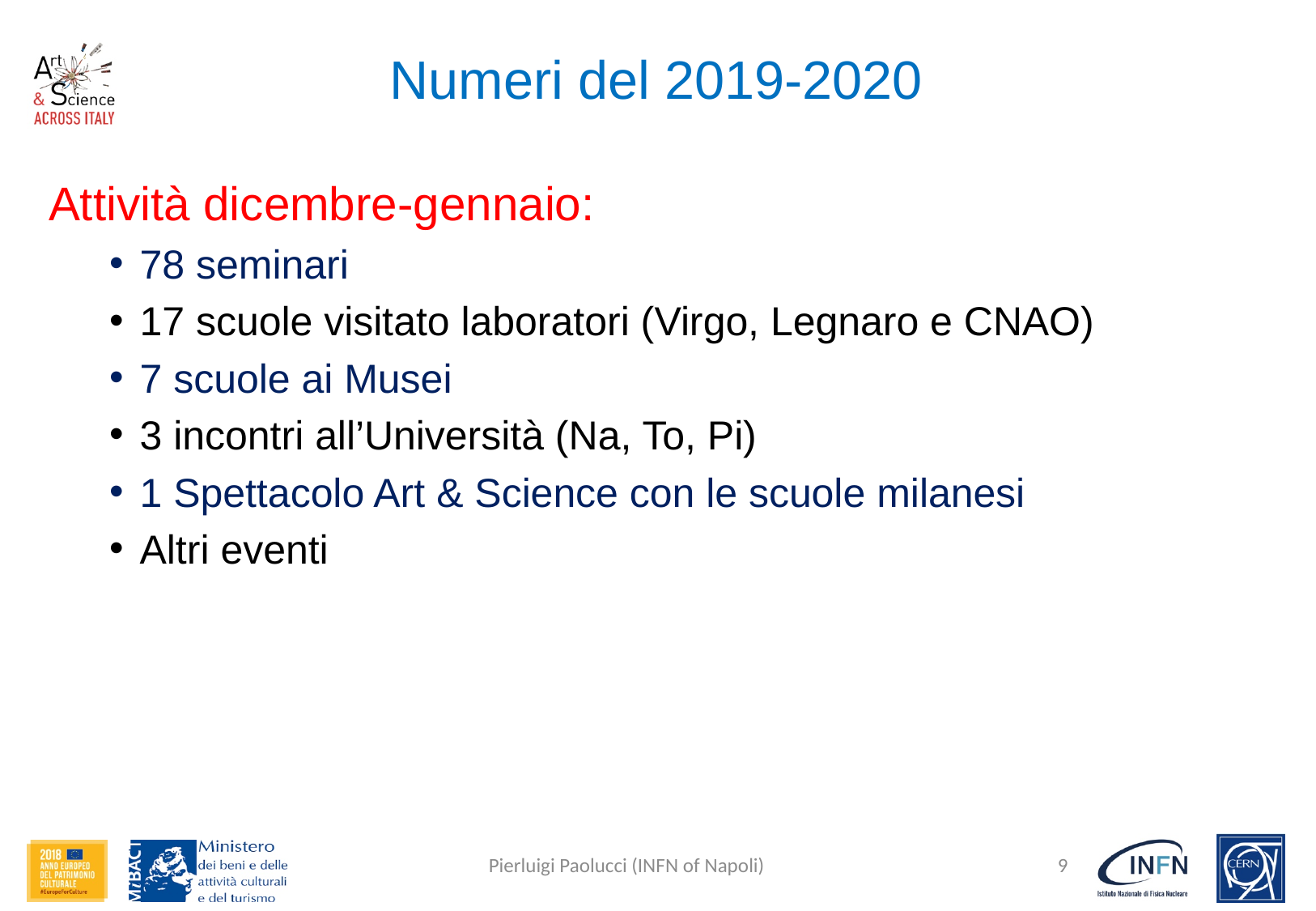

# Numeri del 2019-2020
Attività dicembre-gennaio:
78 seminari
17 scuole visitato laboratori (Virgo, Legnaro e CNAO)
7 scuole ai Musei
3 incontri all’Università (Na, To, Pi)
1 Spettacolo Art & Science con le scuole milanesi
Altri eventi
Pierluigi Paolucci (INFN of Napoli)
9